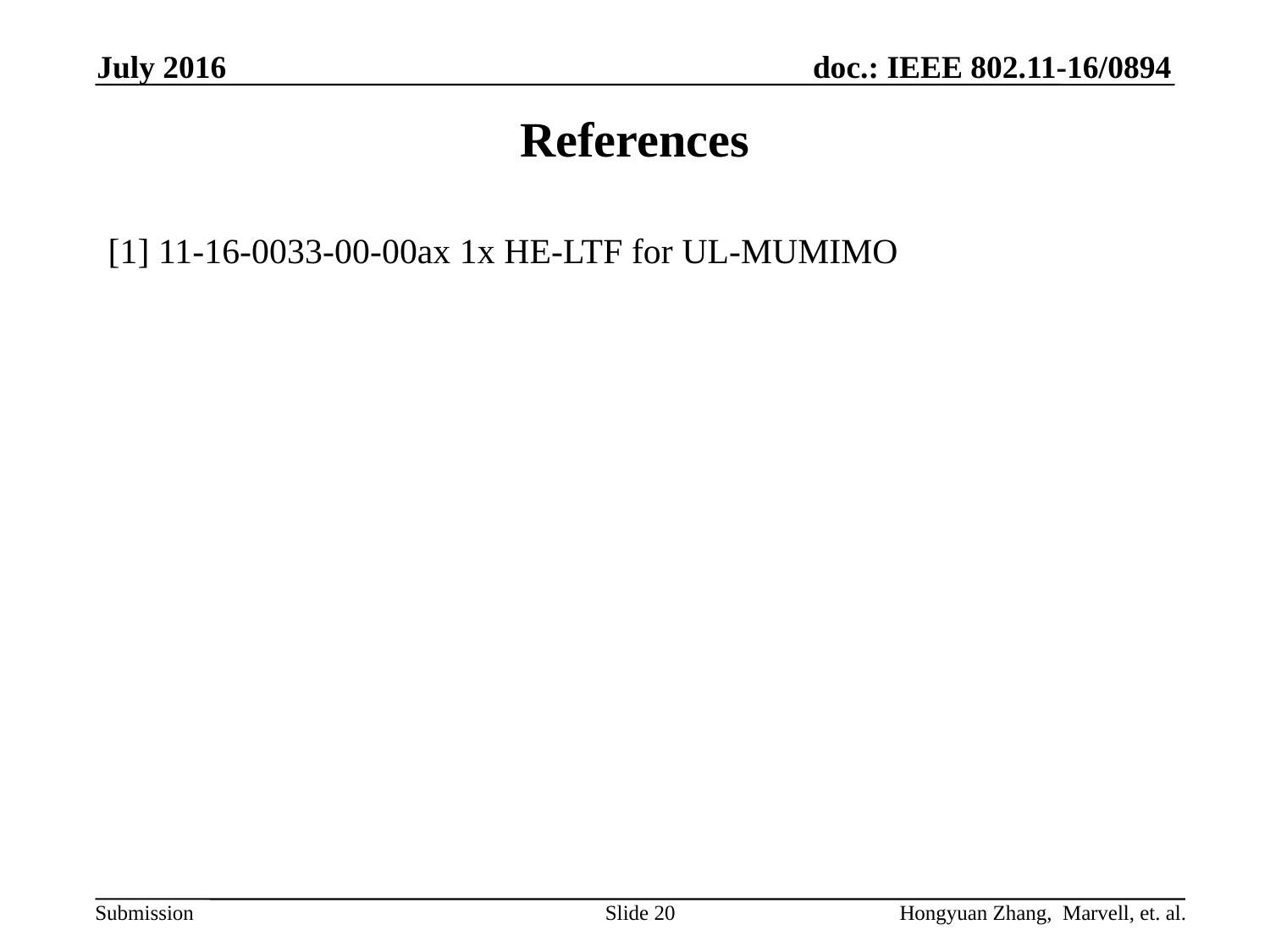

July 2016
# References
[1] 11-16-0033-00-00ax 1x HE-LTF for UL-MUMIMO
Slide 20
Hongyuan Zhang,  Marvell, et. al.